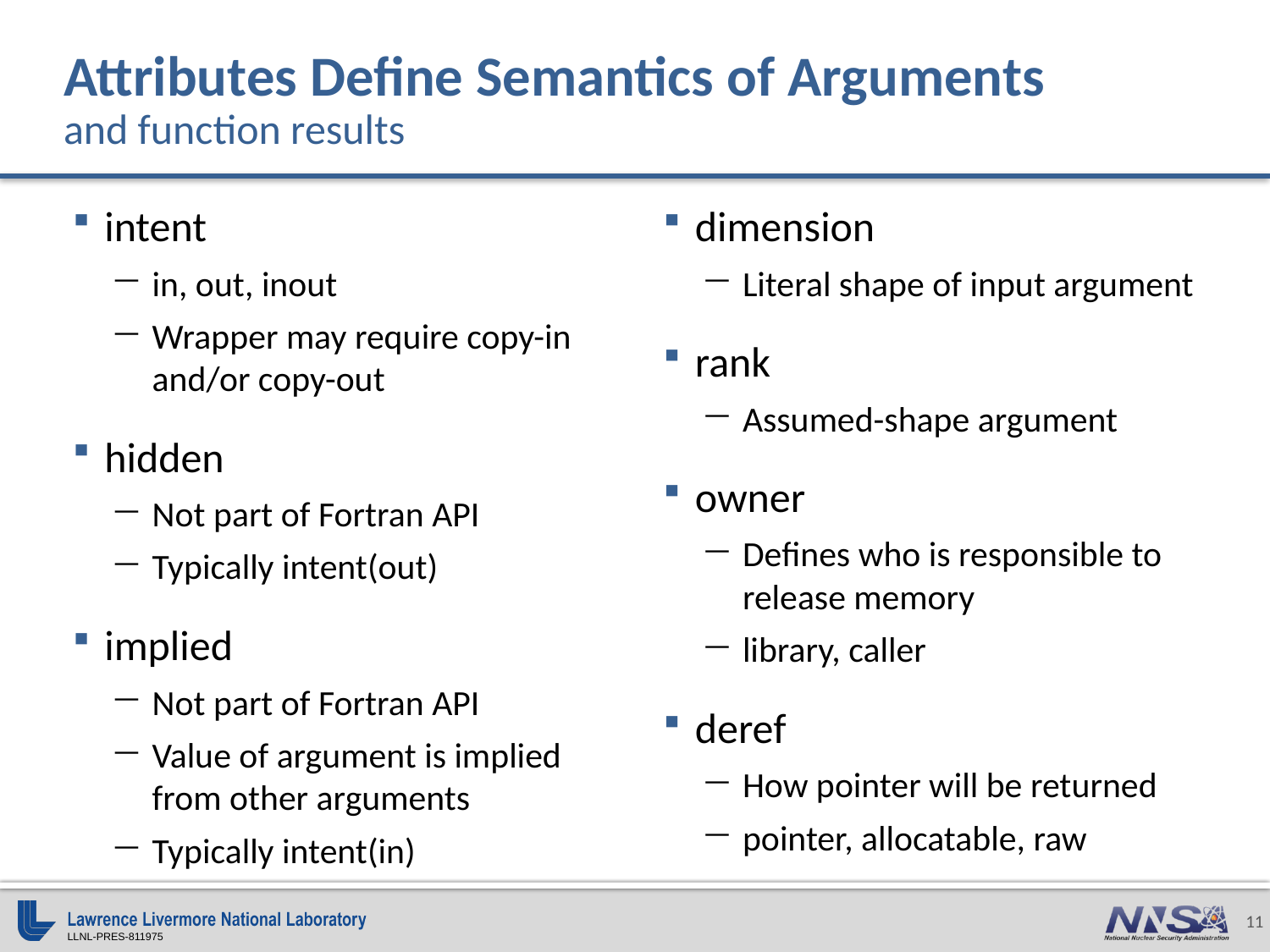

# Attributes Define Semantics of Arguments and function results
intent
in, out, inout
Wrapper may require copy-in and/or copy-out
hidden
Not part of Fortran API
Typically intent(out)
implied
Not part of Fortran API
Value of argument is implied from other arguments
Typically intent(in)
dimension
Literal shape of input argument
rank
Assumed-shape argument
owner
Defines who is responsible to release memory
library, caller
deref
How pointer will be returned
pointer, allocatable, raw